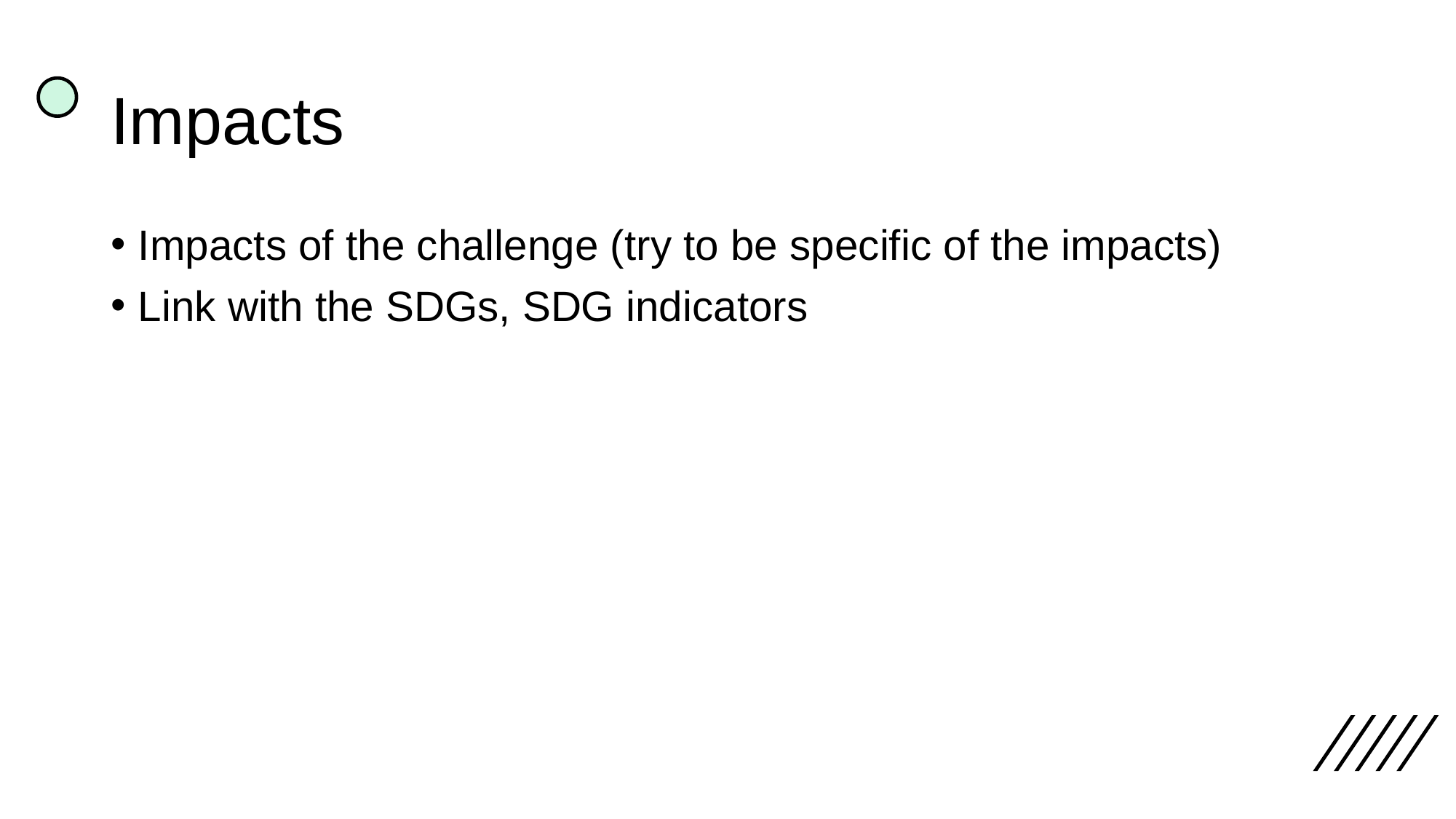

# Impacts
Impacts of the challenge (try to be specific of the impacts)
Link with the SDGs, SDG indicators